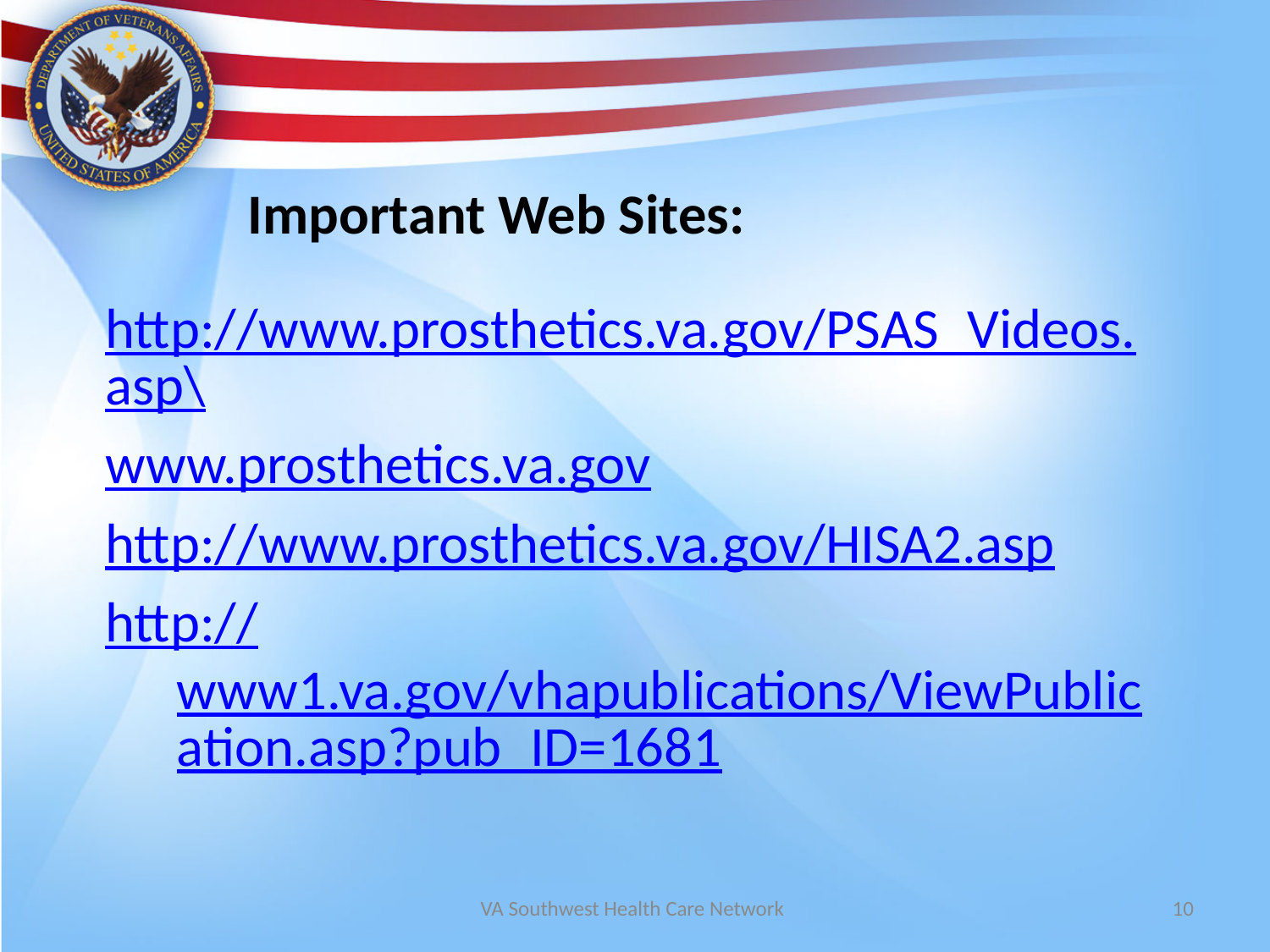

# Important Web Sites:
http://www.prosthetics.va.gov/PSAS_Videos.asp\
www.prosthetics.va.gov
http://www.prosthetics.va.gov/HISA2.asp
http://www1.va.gov/vhapublications/ViewPublication.asp?pub_ID=1681
VA Southwest Health Care Network
10